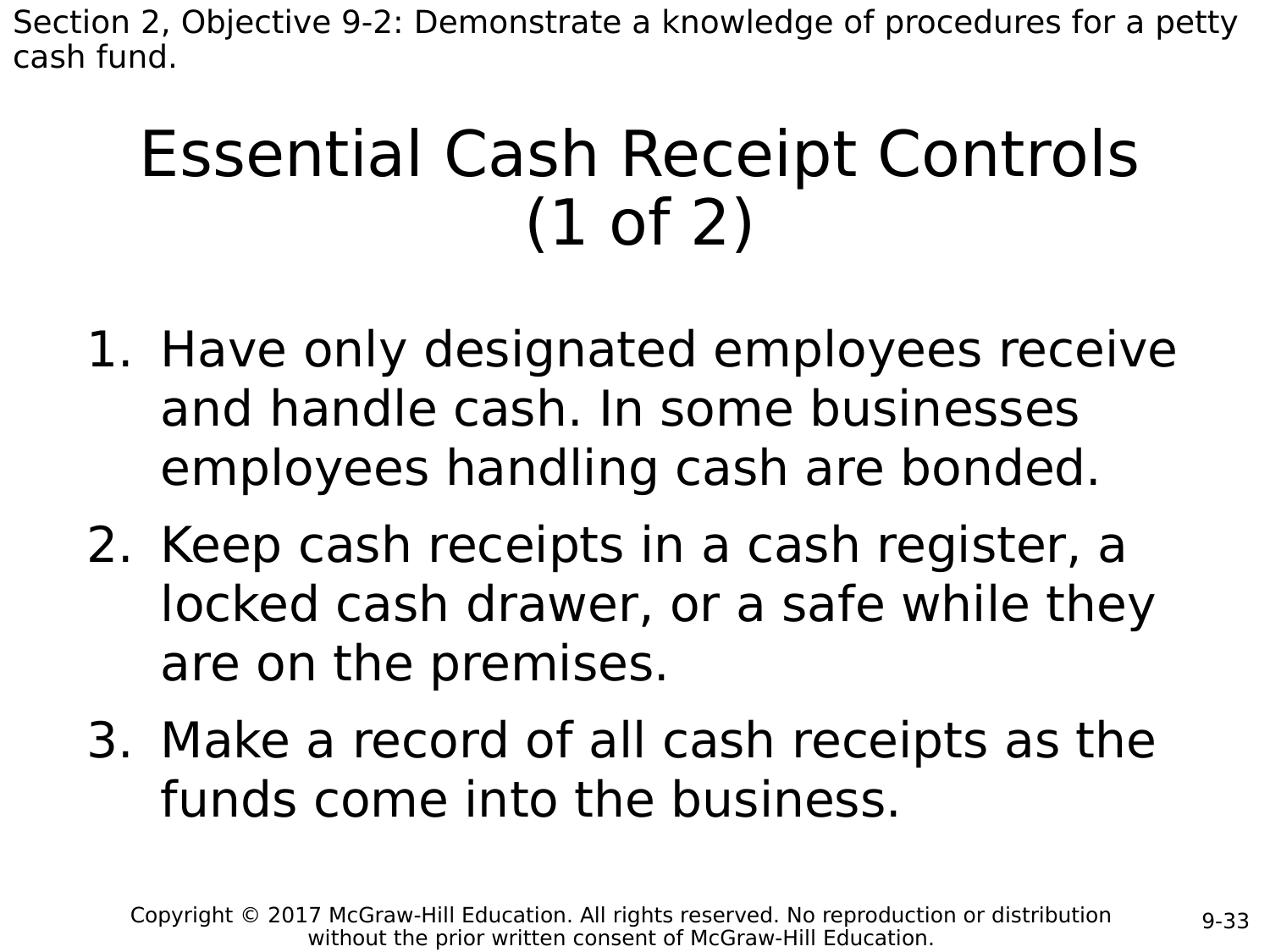

Section 2, Objective 9-2: Demonstrate a knowledge of procedures for a petty cash fund.
# Essential Cash Receipt Controls (1 of 2)
Have only designated employees receive and handle cash. In some businesses employees handling cash are bonded.
Keep cash receipts in a cash register, a locked cash drawer, or a safe while they are on the premises.
Make a record of all cash receipts as the funds come into the business.